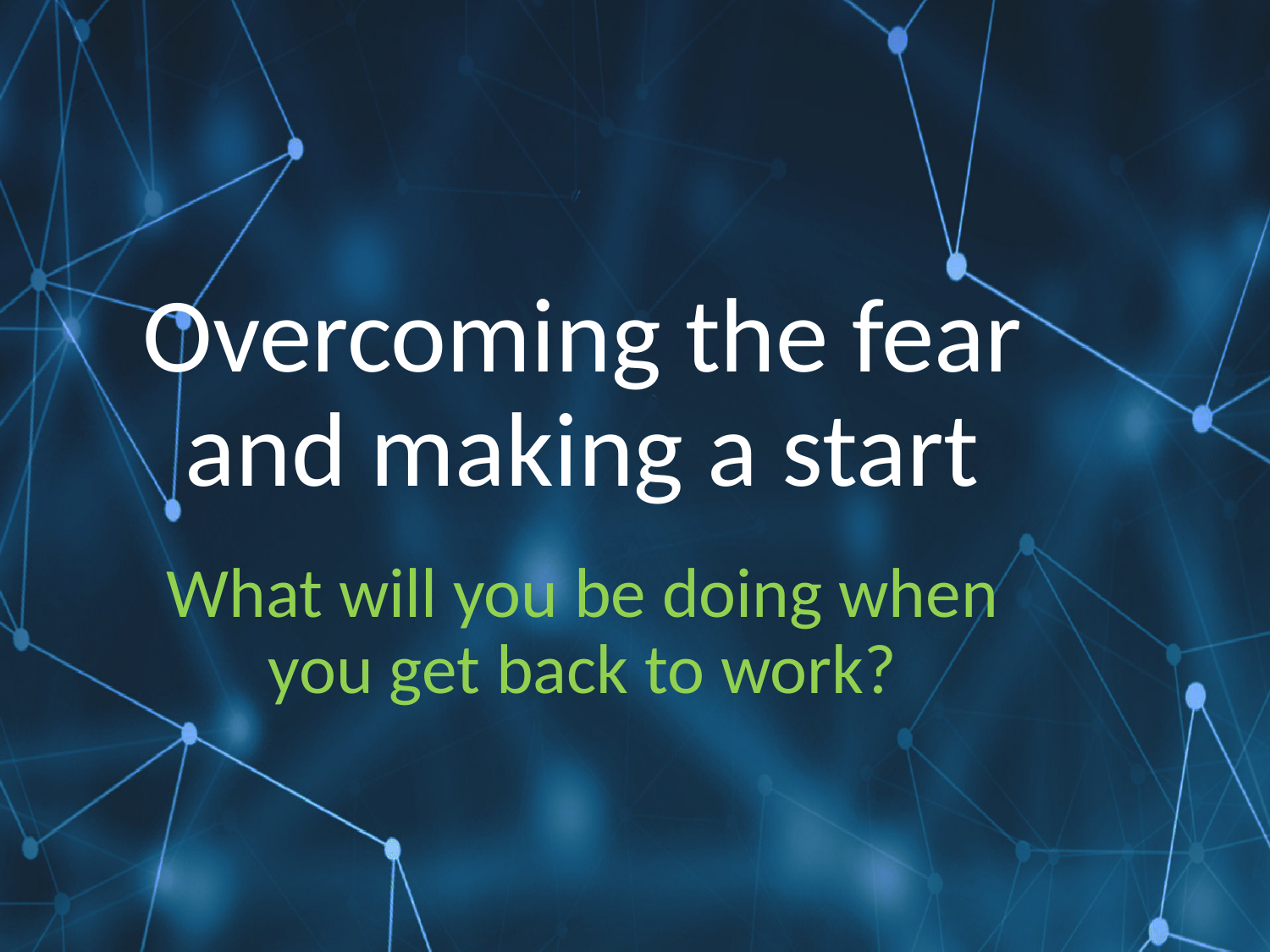

# Overcoming the fear and making a start

What will you be doing when you get back to work?